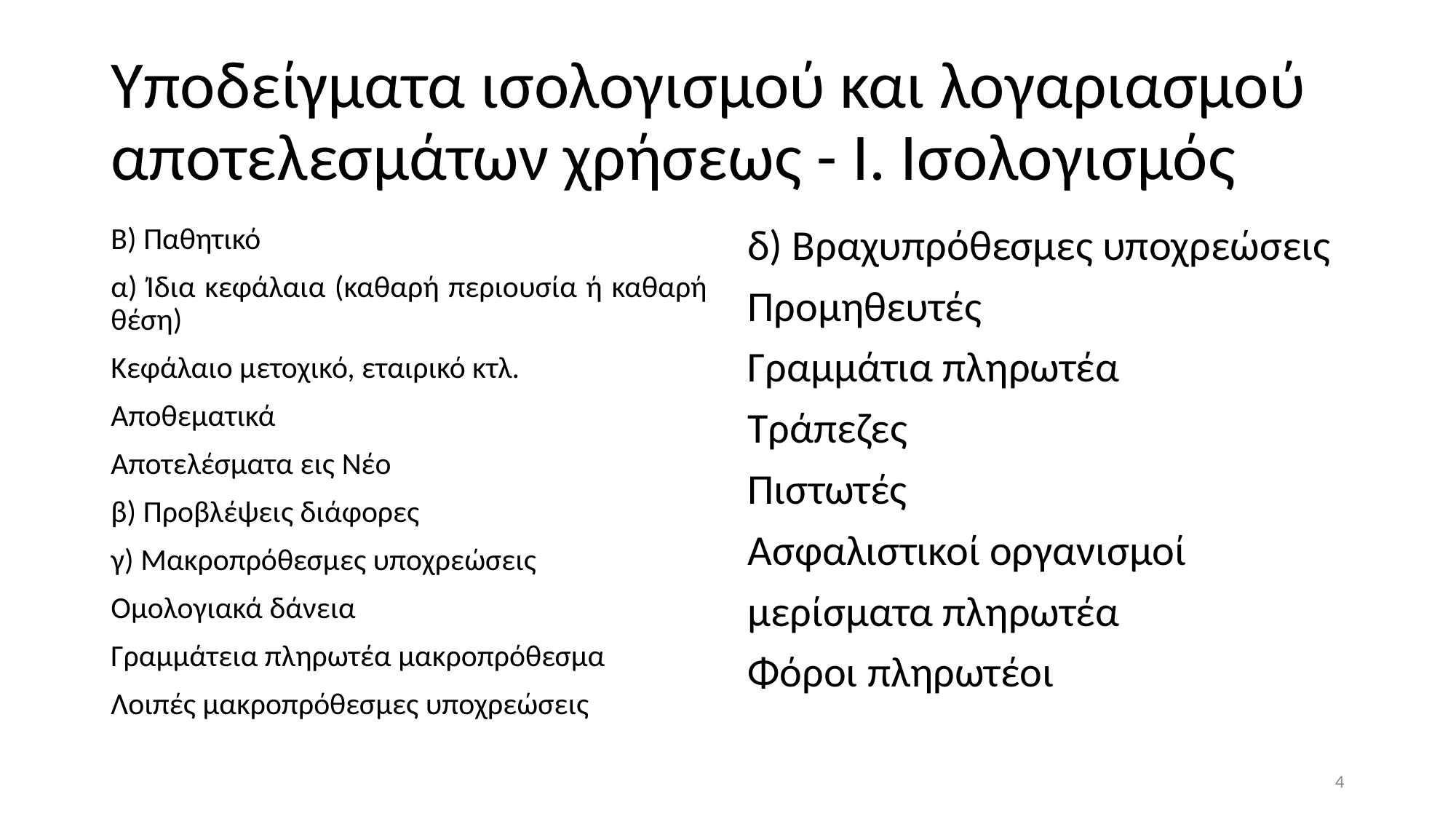

# Υποδείγματα ισολογισμού και λογαριασμού αποτελεσμάτων χρήσεως - Ι. Ισολογισμός
Β) Παθητικό
α) Ίδια κεφάλαια (καθαρή περιουσία ή καθαρή θέση)
Κεφάλαιο μετοχικό, εταιρικό κτλ.
Αποθεματικά
Αποτελέσματα εις Νέο
β) Προβλέψεις διάφορες
γ) Μακροπρόθεσμες υποχρεώσεις
Ομολογιακά δάνεια
Γραμμάτεια πληρωτέα μακροπρόθεσμα
Λοιπές μακροπρόθεσμες υποχρεώσεις

δ) Βραχυπρόθεσμες υποχρεώσεις
Προμηθευτές
Γραμμάτια πληρωτέα
Τράπεζες
Πιστωτές
Ασφαλιστικοί οργανισμοί
μερίσματα πληρωτέα
Φόροι πληρωτέοι

4